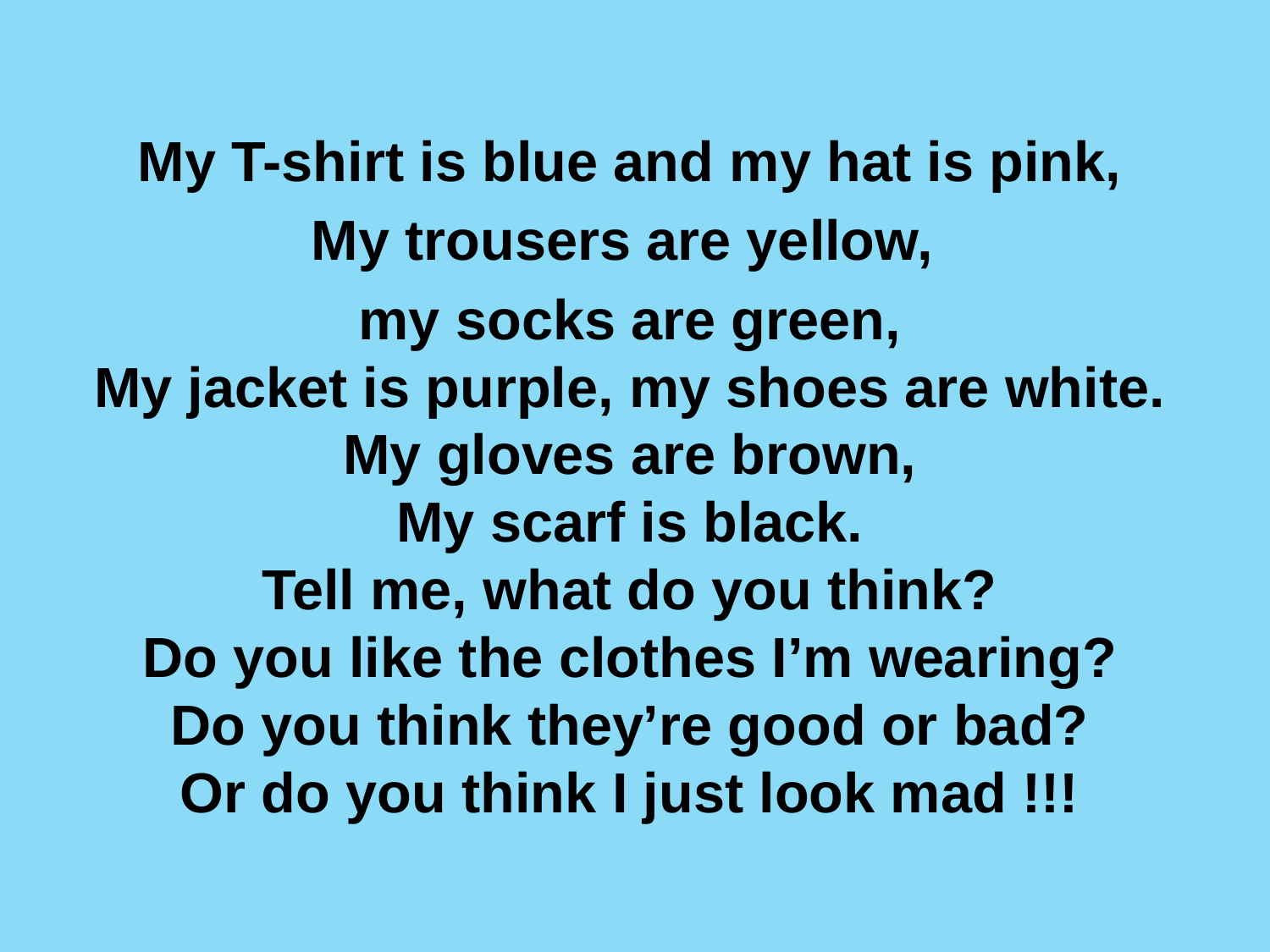

My T-shirt is blue and my hat is pink,
My trousers are yellow,
my socks are green,
My jacket is purple, my shoes are white.
My gloves are brown,
My scarf is black.
Tell me, what do you think?
Do you like the clothes I’m wearing?
Do you think they’re good or bad?
Or do you think I just look mad !!!
#